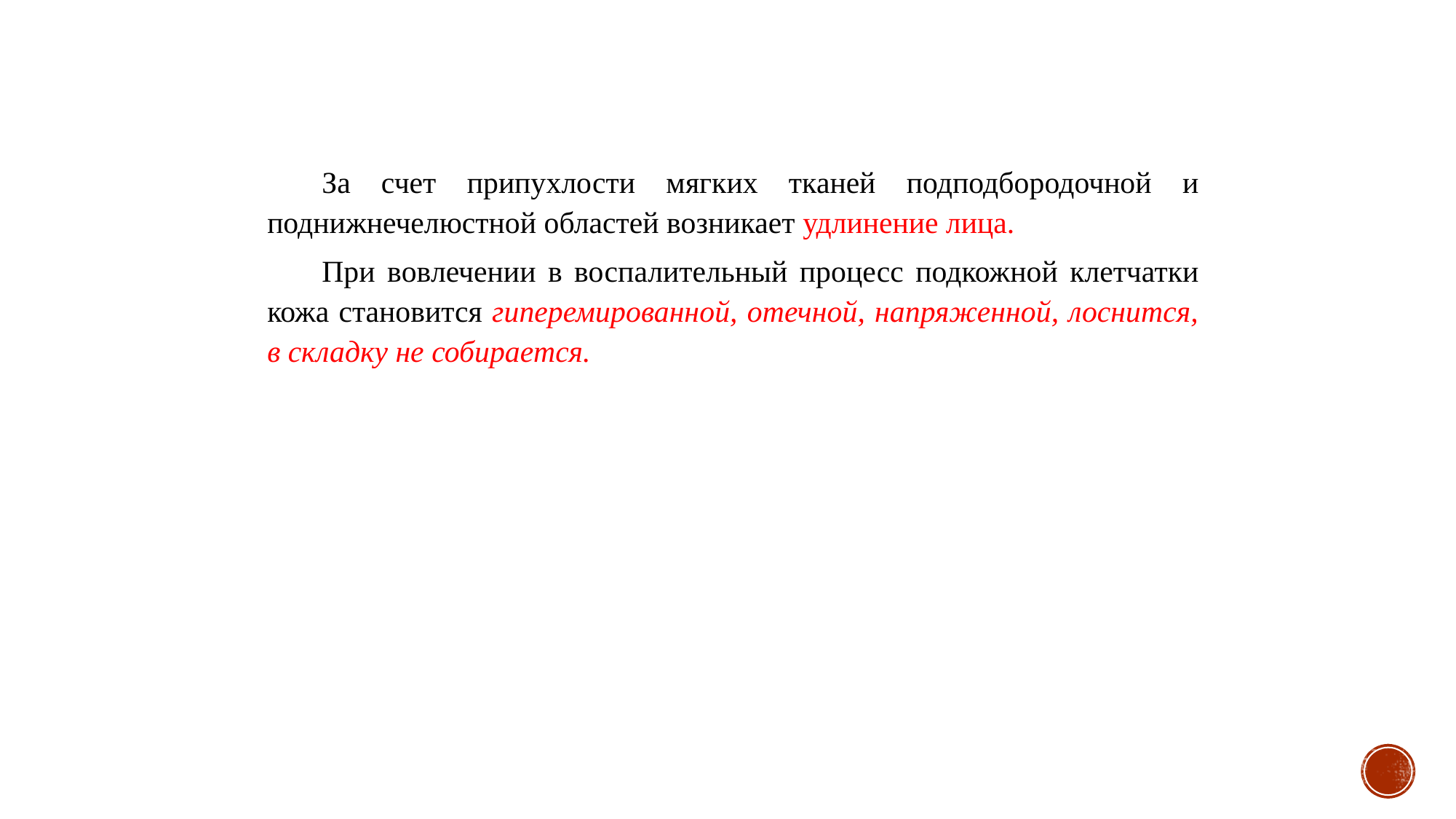

За счет припухлости мягких тканей подподбородочной и поднижнечелюстной областей возникает удлинение лица.
При вовлечении в воспалительный процесс подкожной клетчатки кожа становится гиперемированной, отечной, напряженной, лоснится, в складку не собирается.